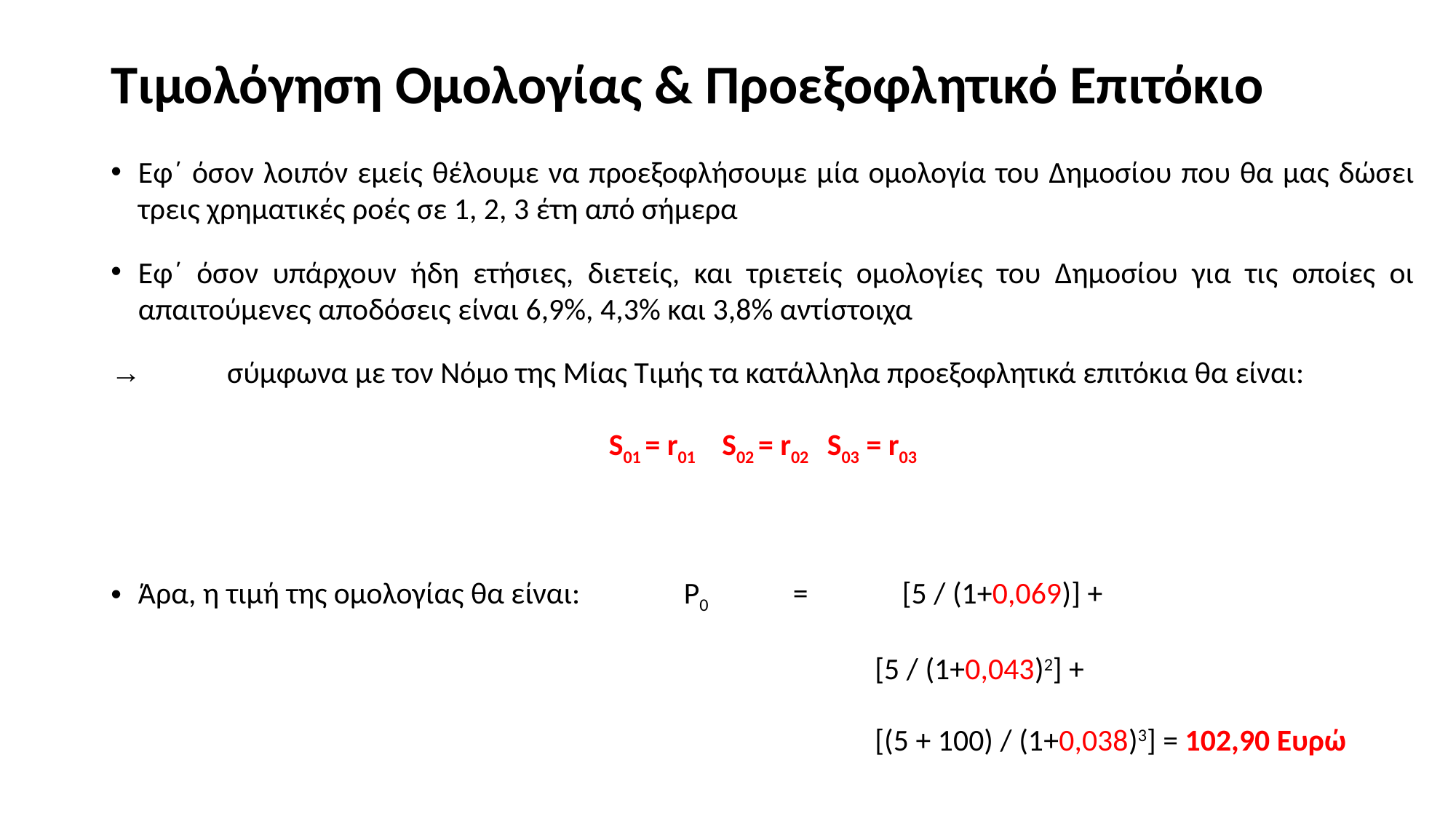

# Τιμολόγηση Ομολογίας & Προεξοφλητικό Επιτόκιο
Εφ΄ όσον λοιπόν εμείς θέλουμε να προεξοφλήσουμε μία ομολογία του Δημοσίου που θα μας δώσει τρεις χρηματικές ροές σε 1, 2, 3 έτη από σήμερα
Εφ΄ όσον υπάρχουν ήδη ετήσιες, διετείς, και τριετείς ομολογίες του Δημοσίου για τις οποίες οι απαιτούμενες αποδόσεις είναι 6,9%, 4,3% και 3,8% αντίστοιχα
→	 σύμφωνα με τον Νόμο της Μίας Τιμής τα κατάλληλα προεξοφλητικά επιτόκια θα είναι:
S01 = r01	 S02 = r02 	S03 = r03

Άρα, η τιμή της ομολογίας θα είναι:	P0 	= 	[5 / (1+0,069)] +
							[5 / (1+0,043)2] +
							[(5 + 100) / (1+0,038)3] = 102,90 Ευρώ